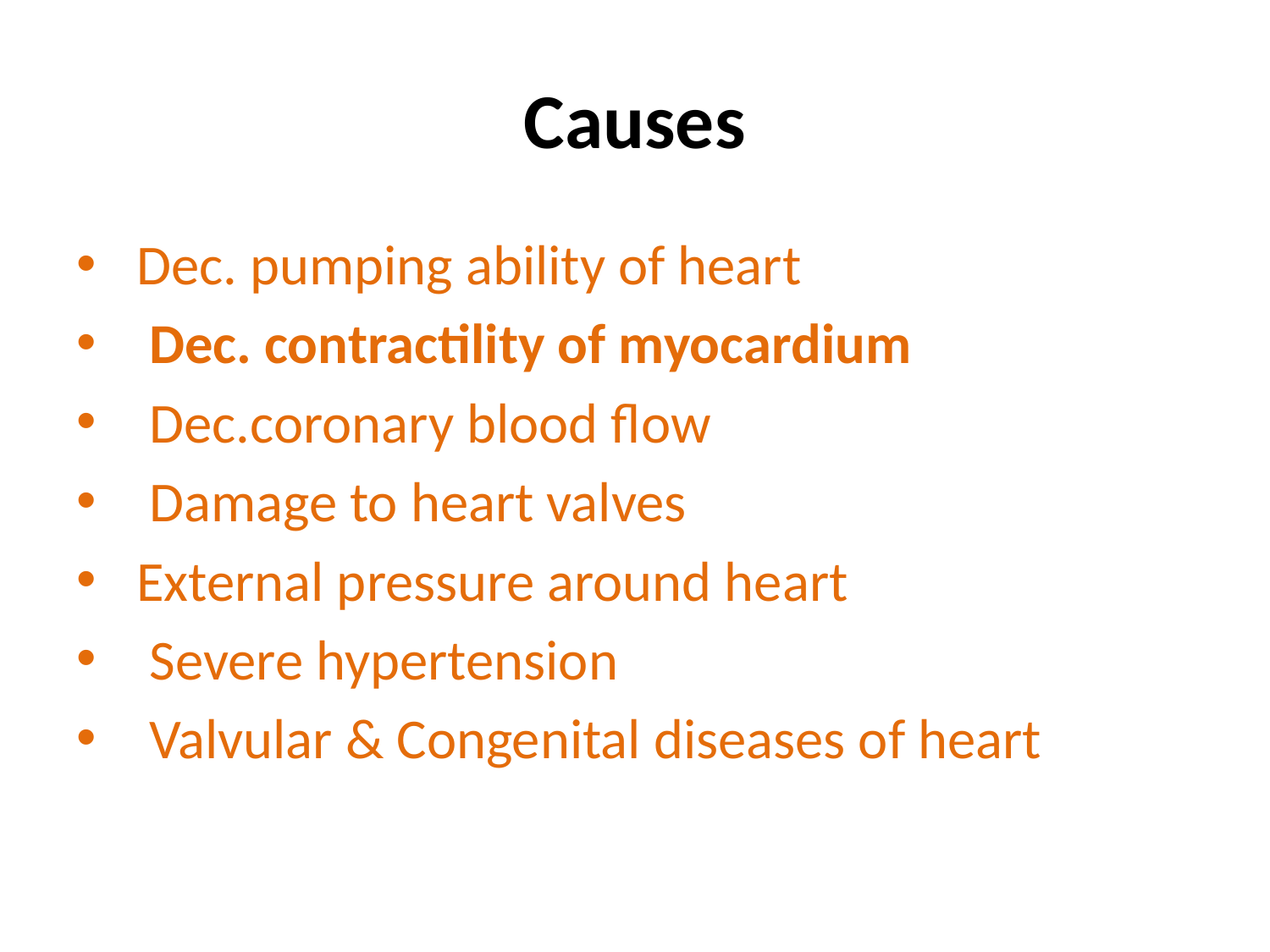

# Causes
 Dec. pumping ability of heart
  Dec. contractility of myocardium
  Dec.coronary blood flow
  Damage to heart valves
 External pressure around heart
  Severe hypertension
  Valvular & Congenital diseases of heart